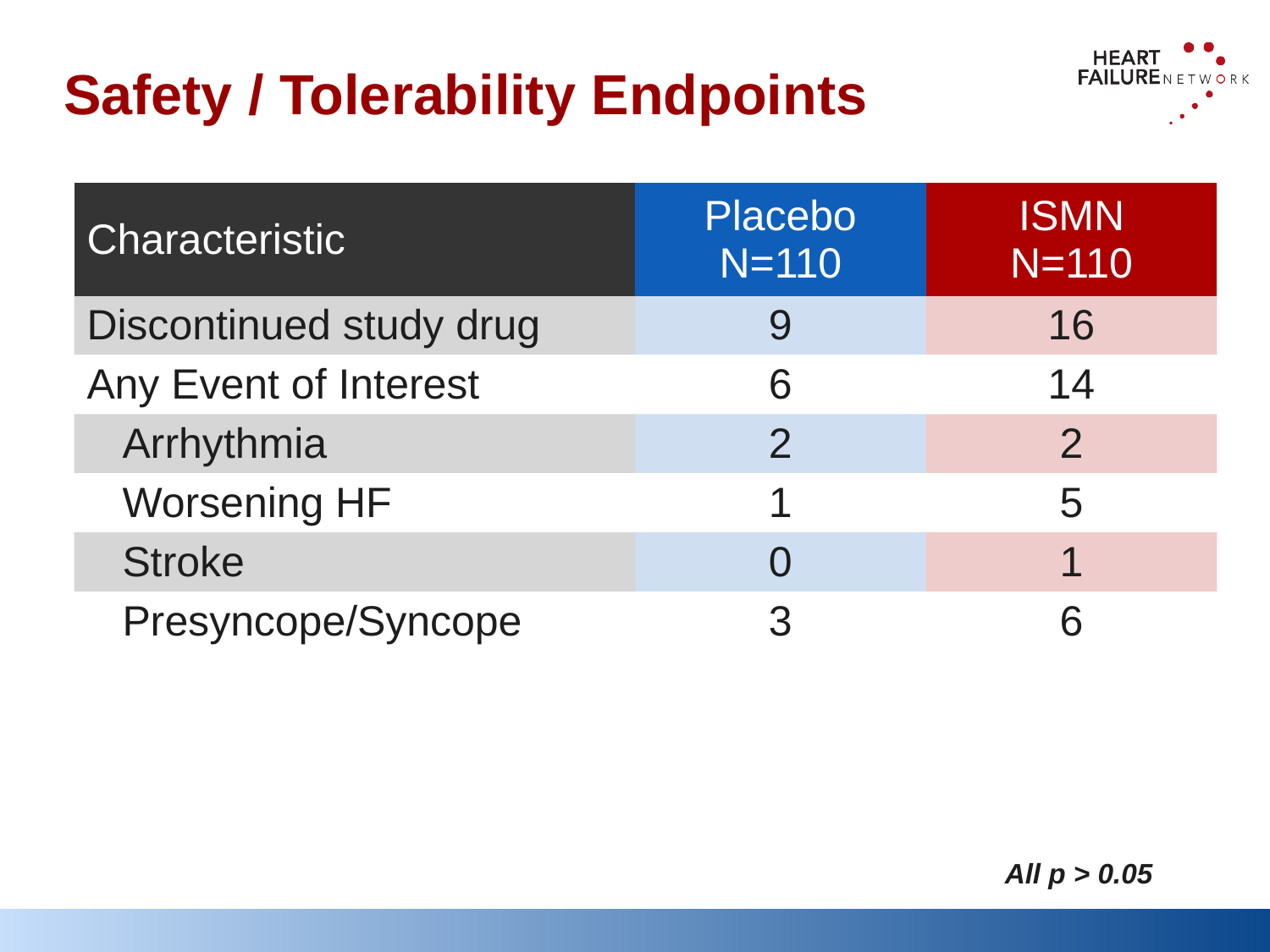

# Safety / Tolerability Endpoints
| Characteristic | Placebo N=110 | ISMN N=110 |
| --- | --- | --- |
| Discontinued study drug | 9 | 16 |
| Any Event of Interest | 6 | 14 |
| Arrhythmia | 2 | 2 |
| Worsening HF | 1 | 5 |
| Stroke | 0 | 1 |
| Presyncope/Syncope | 3 | 6 |
All p > 0.05